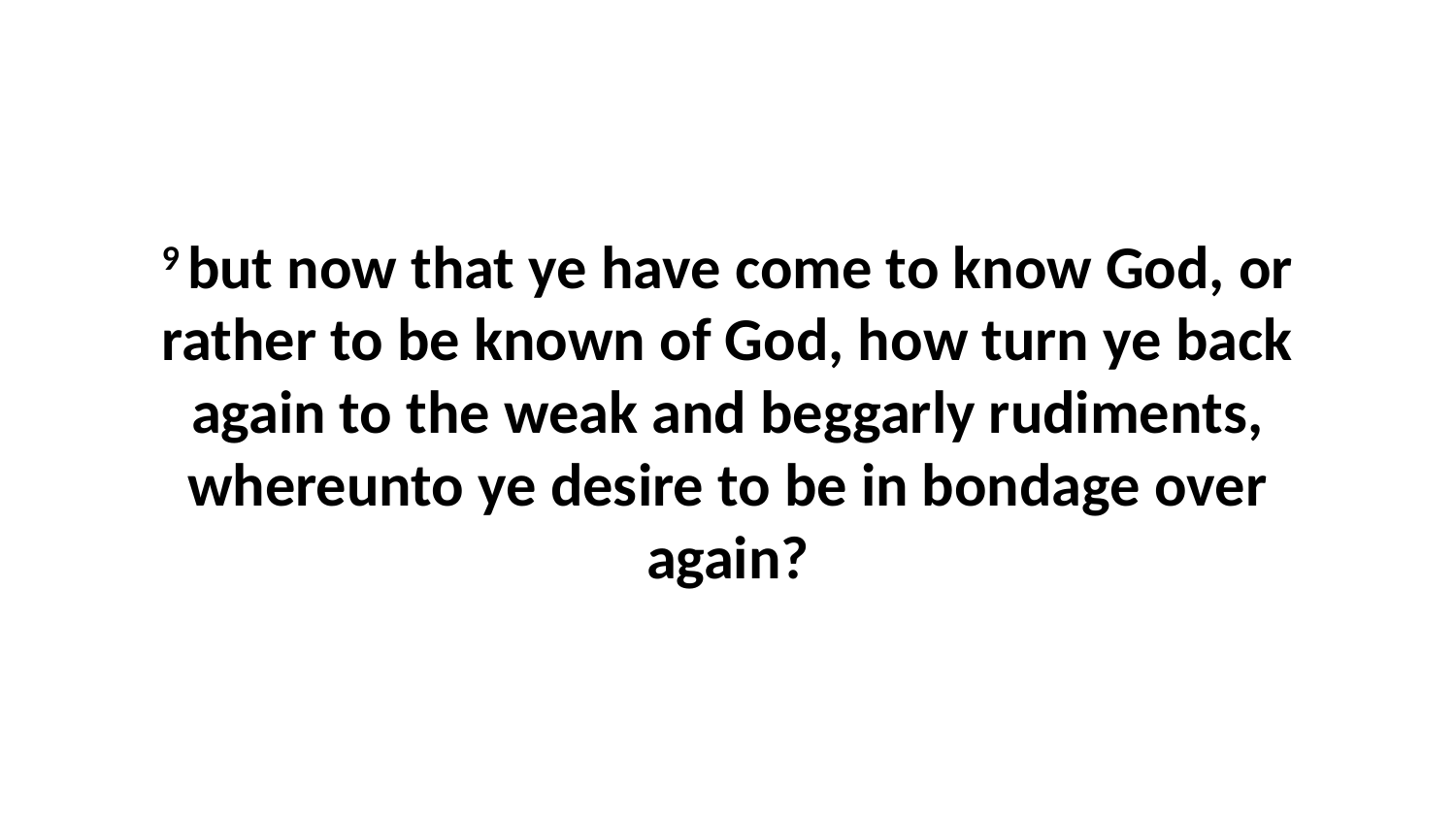

9 but now that ye have come to know God, or rather to be known of God, how turn ye back again to the weak and beggarly rudiments, whereunto ye desire to be in bondage over again?